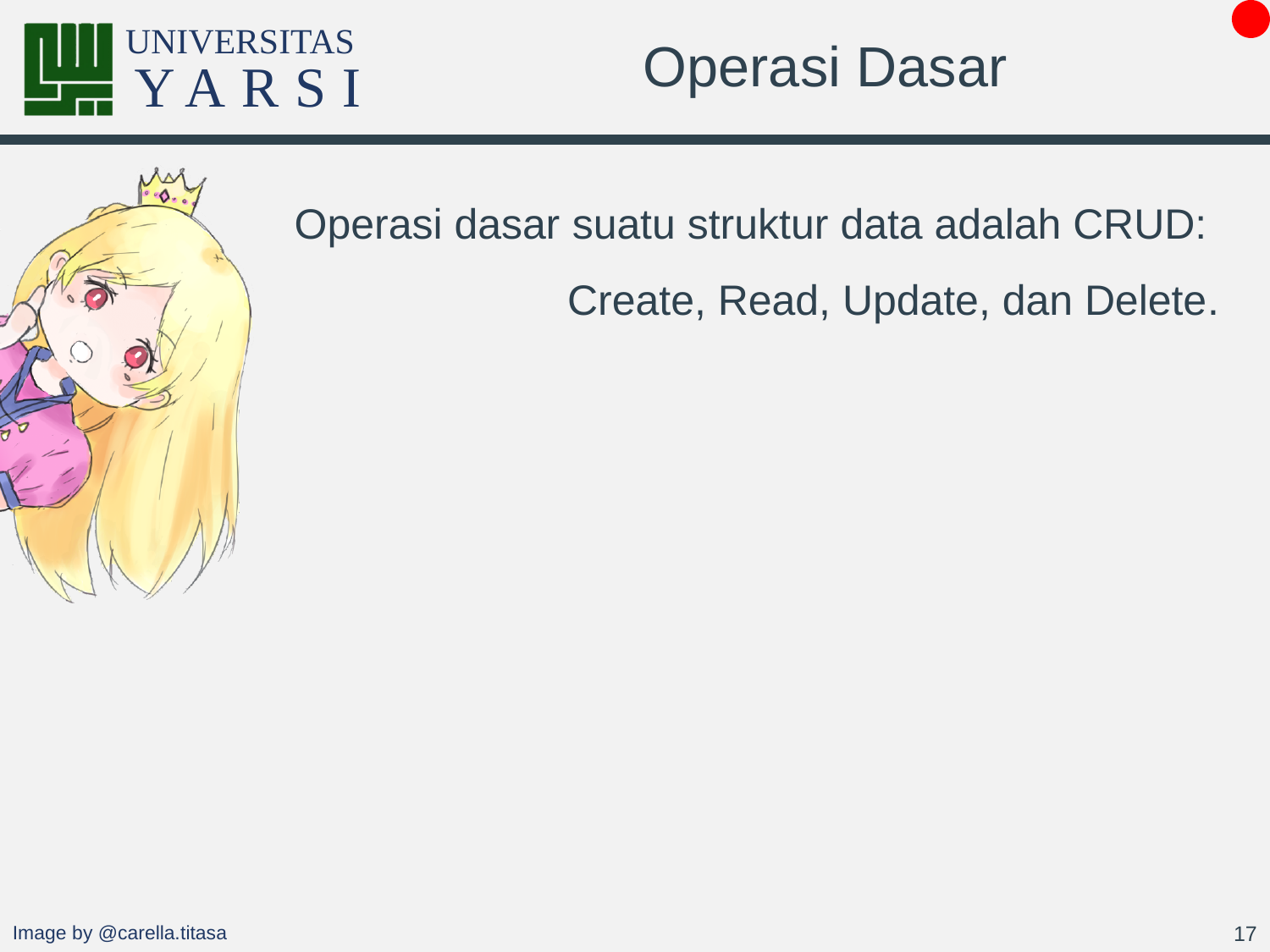

# Operasi Dasar
Operasi dasar suatu struktur data adalah CRUD:
Create, Read, Update, dan Delete.